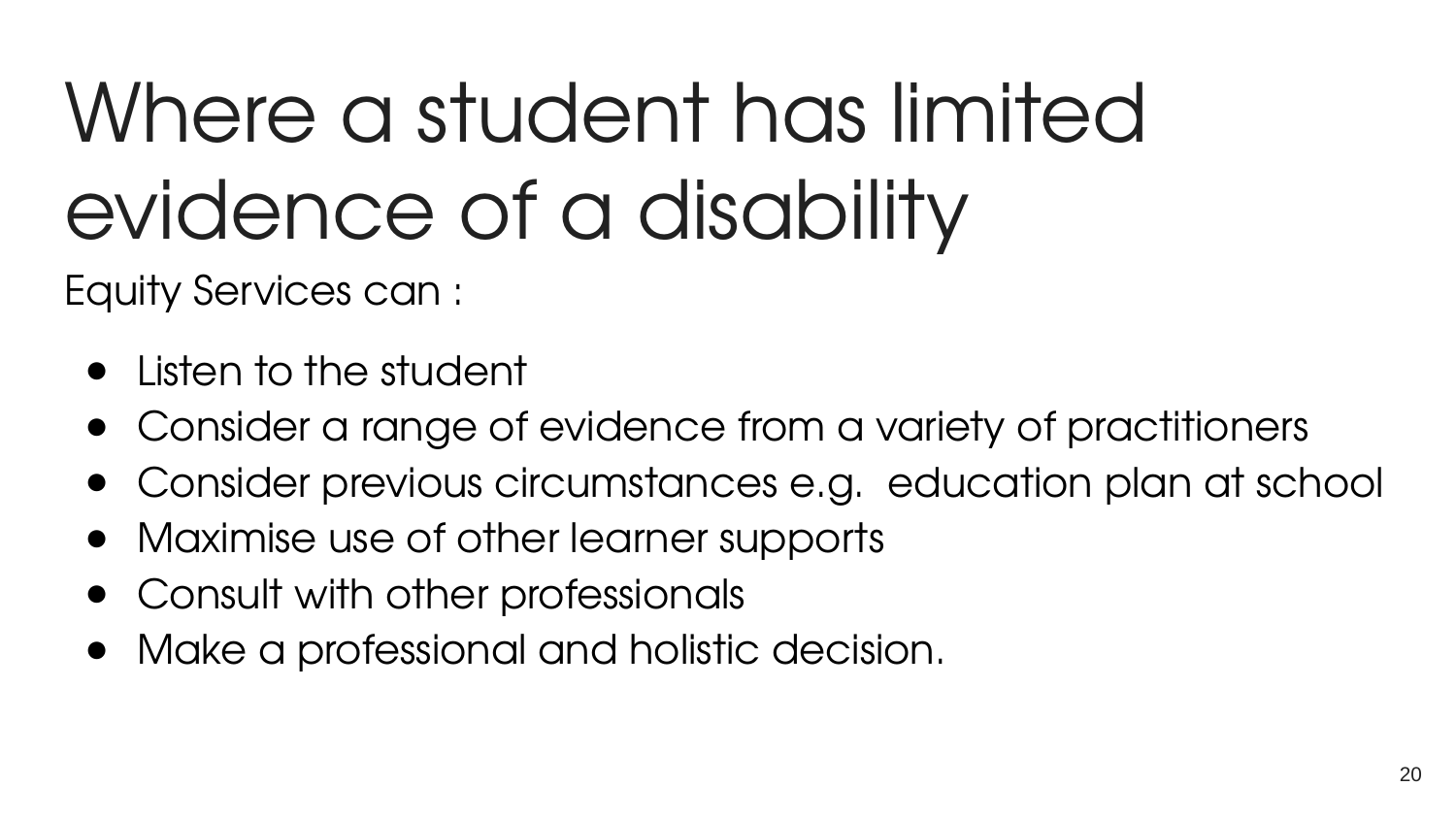

# Where a student has limited evidence of a disability
Equity Services can :
Listen to the student
Consider a range of evidence from a variety of practitioners
Consider previous circumstances e.g.  education plan at school
Maximise use of other learner supports
Consult with other professionals
Make a professional and holistic decision.
20